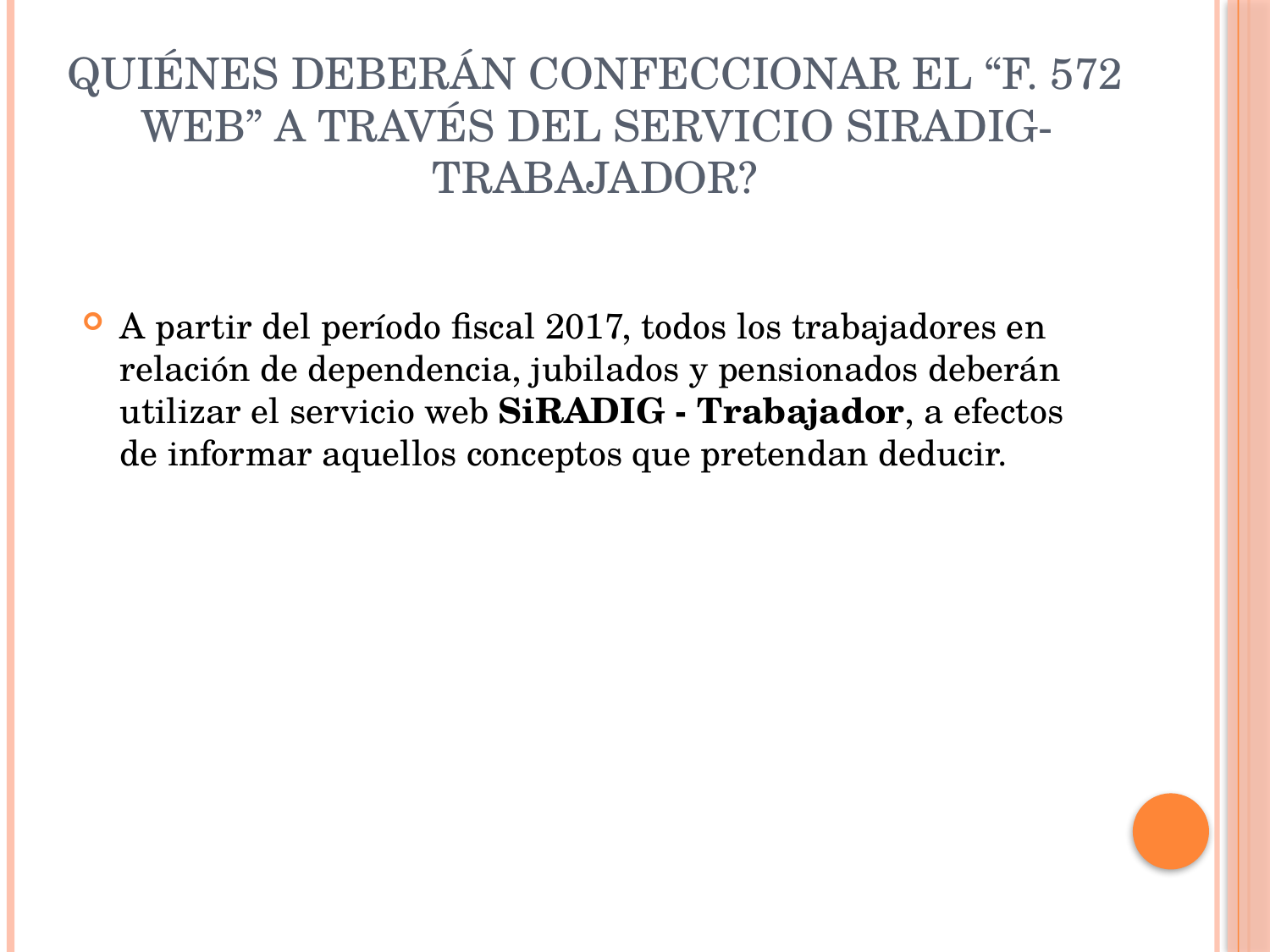

# Quiénes deberán confeccionar el “f. 572 web” a través del servicio siradig-trabajador?
A partir del período fiscal 2017, todos los trabajadores en relación de dependencia, jubilados y pensionados deberán utilizar el servicio web SiRADIG - Trabajador, a efectos de informar aquellos conceptos que pretendan deducir.